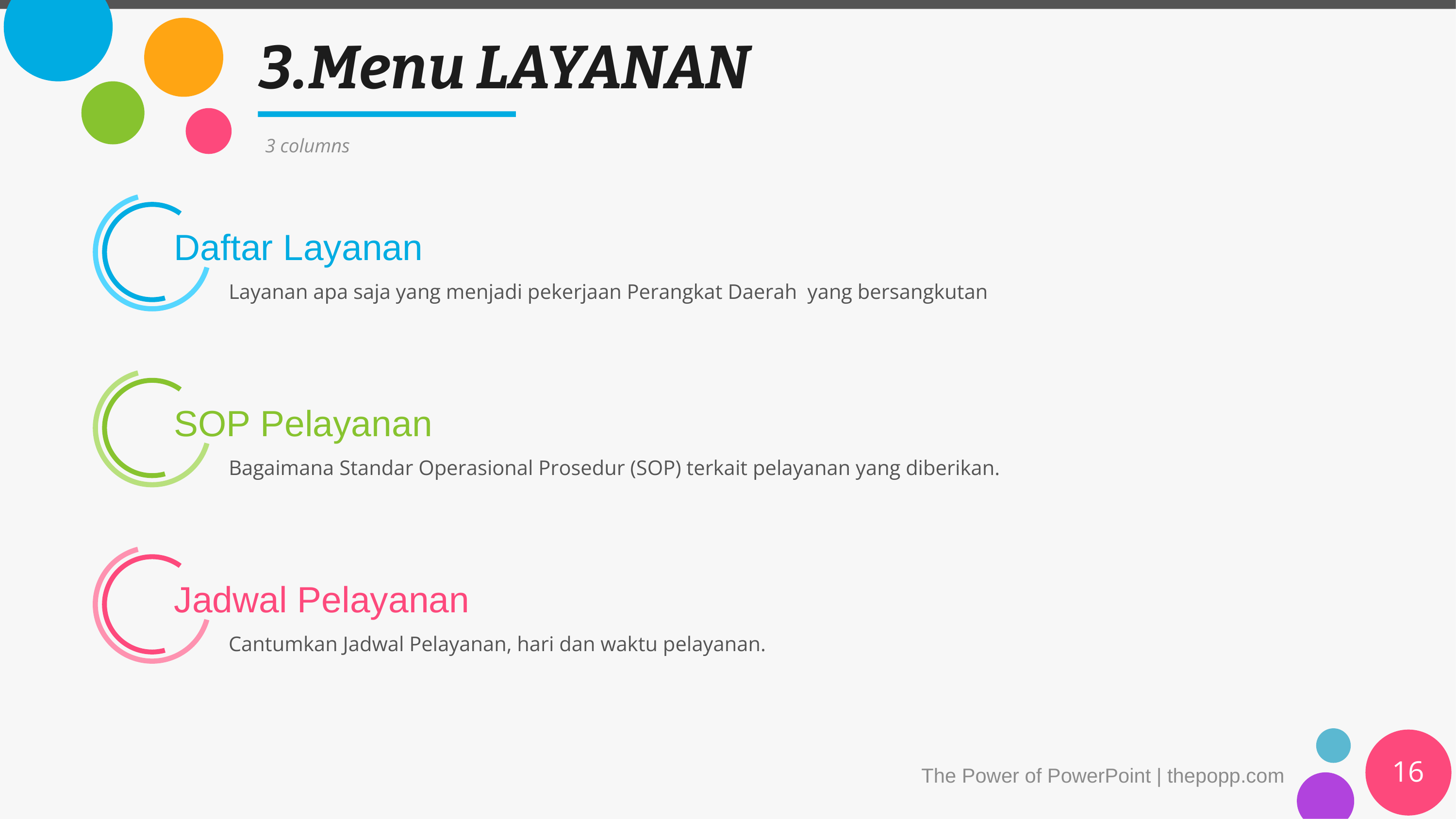

3.Menu LAYANAN
3 columns

Daftar Layanan
Layanan apa saja yang menjadi pekerjaan Perangkat Daerah  yang bersangkutan
SOP Pelayanan
Bagaimana Standar Operasional Prosedur (SOP) terkait pelayanan yang diberikan.

Jadwal Pelayanan
Cantumkan Jadwal Pelayanan, hari dan waktu pelayanan.
16
The Power of PowerPoint | thepopp.com